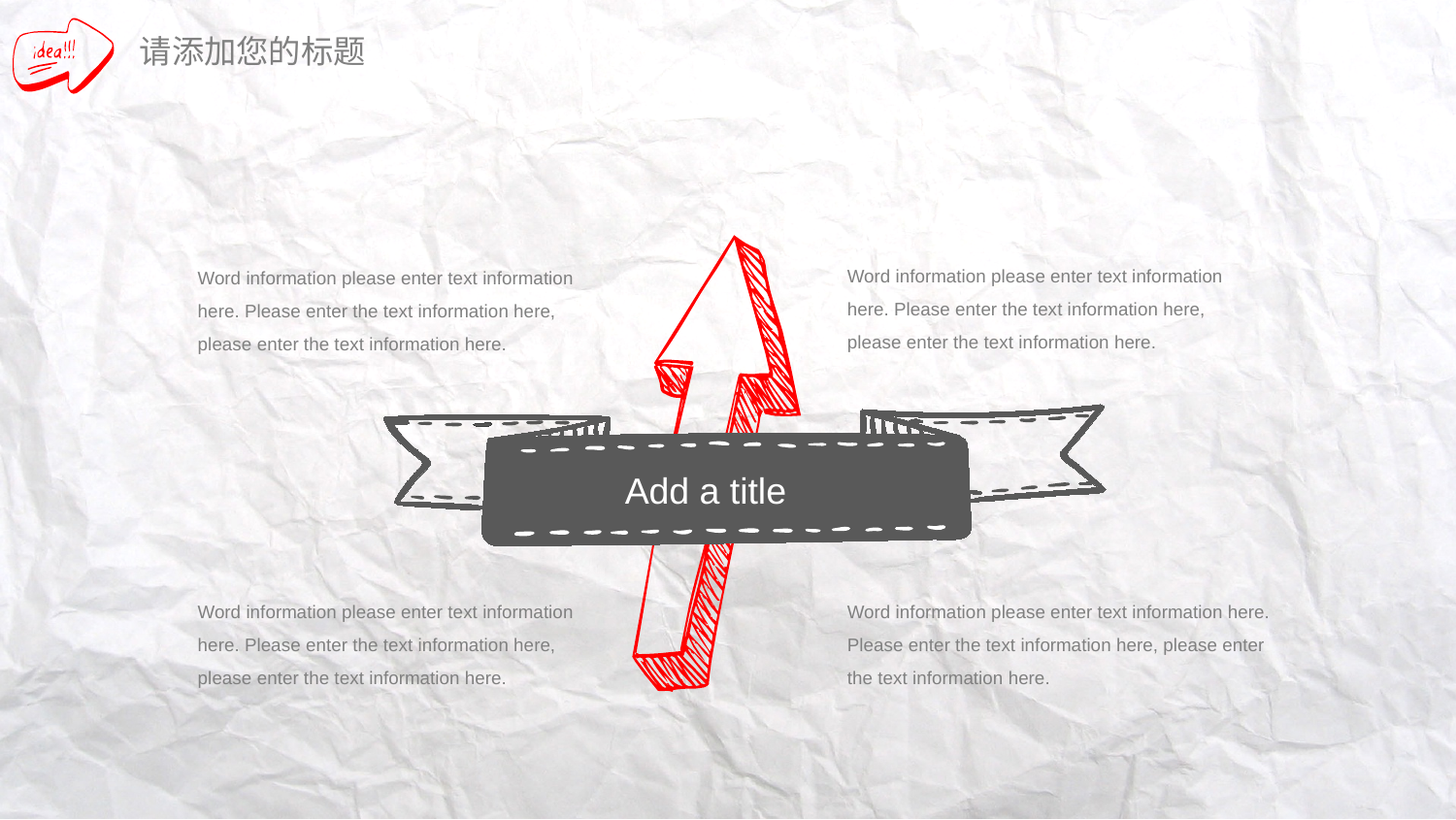

Word information please enter text information here. Please enter the text information here, please enter the text information here.
Word information please enter text information here. Please enter the text information here, please enter the text information here.

Add a title
Word information please enter text information here. Please enter the text information here, please enter the text information here.
Word information please enter text information here. Please enter the text information here, please enter the text information here.